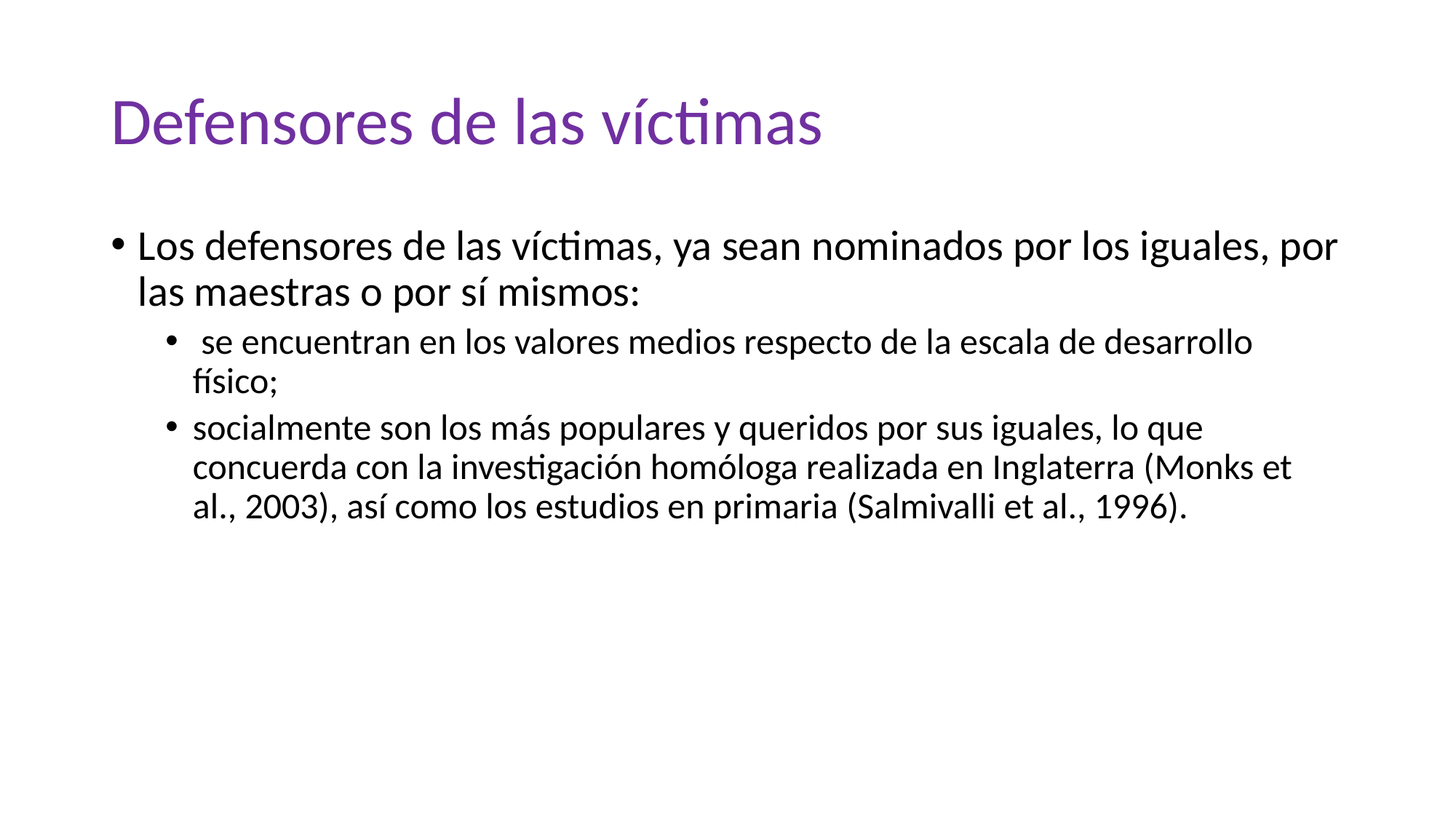

# Defensores de las víctimas
Los defensores de las víctimas, ya sean nominados por los iguales, por las maestras o por sí mismos:
 se encuentran en los valores medios respecto de la escala de desarrollo físico;
socialmente son los más populares y queridos por sus iguales, lo que concuerda con la investigación homóloga realizada en Inglaterra (Monks et al., 2003), así como los estudios en primaria (Salmivalli et al., 1996).